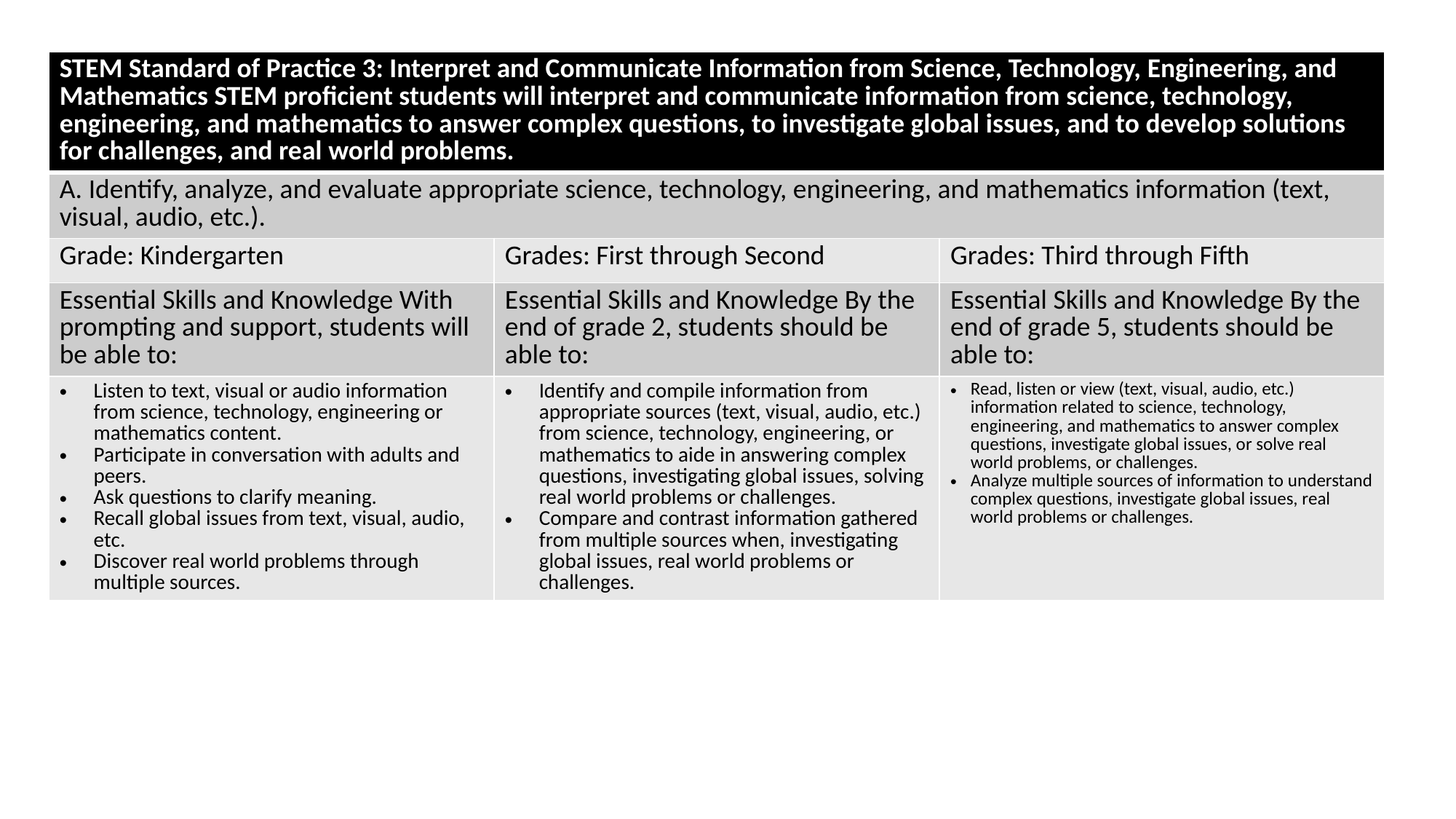

| STEM Standard of Practice 3: Interpret and Communicate Information from Science, Technology, Engineering, and Mathematics STEM proficient students will interpret and communicate information from science, technology, engineering, and mathematics to answer complex questions, to investigate global issues, and to develop solutions for challenges, and real world problems. |  |  |
| --- | --- | --- |
| A. Identify, analyze, and evaluate appropriate science, technology, engineering, and mathematics information (text, visual, audio, etc.). |  |  |
| Grade: Kindergarten | Grades: First through Second | Grades: Third through Fifth |
| Essential Skills and Knowledge With prompting and support, students will be able to: | Essential Skills and Knowledge By the end of grade 2, students should be able to: | Essential Skills and Knowledge By the end of grade 5, students should be able to: |
| Listen to text, visual or audio information from science, technology, engineering or mathematics content. Participate in conversation with adults and peers. Ask questions to clarify meaning. Recall global issues from text, visual, audio, etc. Discover real world problems through multiple sources. | Identify and compile information from appropriate sources (text, visual, audio, etc.) from science, technology, engineering, or mathematics to aide in answering complex questions, investigating global issues, solving real world problems or challenges. Compare and contrast information gathered from multiple sources when, investigating global issues, real world problems or challenges. | Read, listen or view (text, visual, audio, etc.) information related to science, technology, engineering, and mathematics to answer complex questions, investigate global issues, or solve real world problems, or challenges. Analyze multiple sources of information to understand complex questions, investigate global issues, real world problems or challenges. |